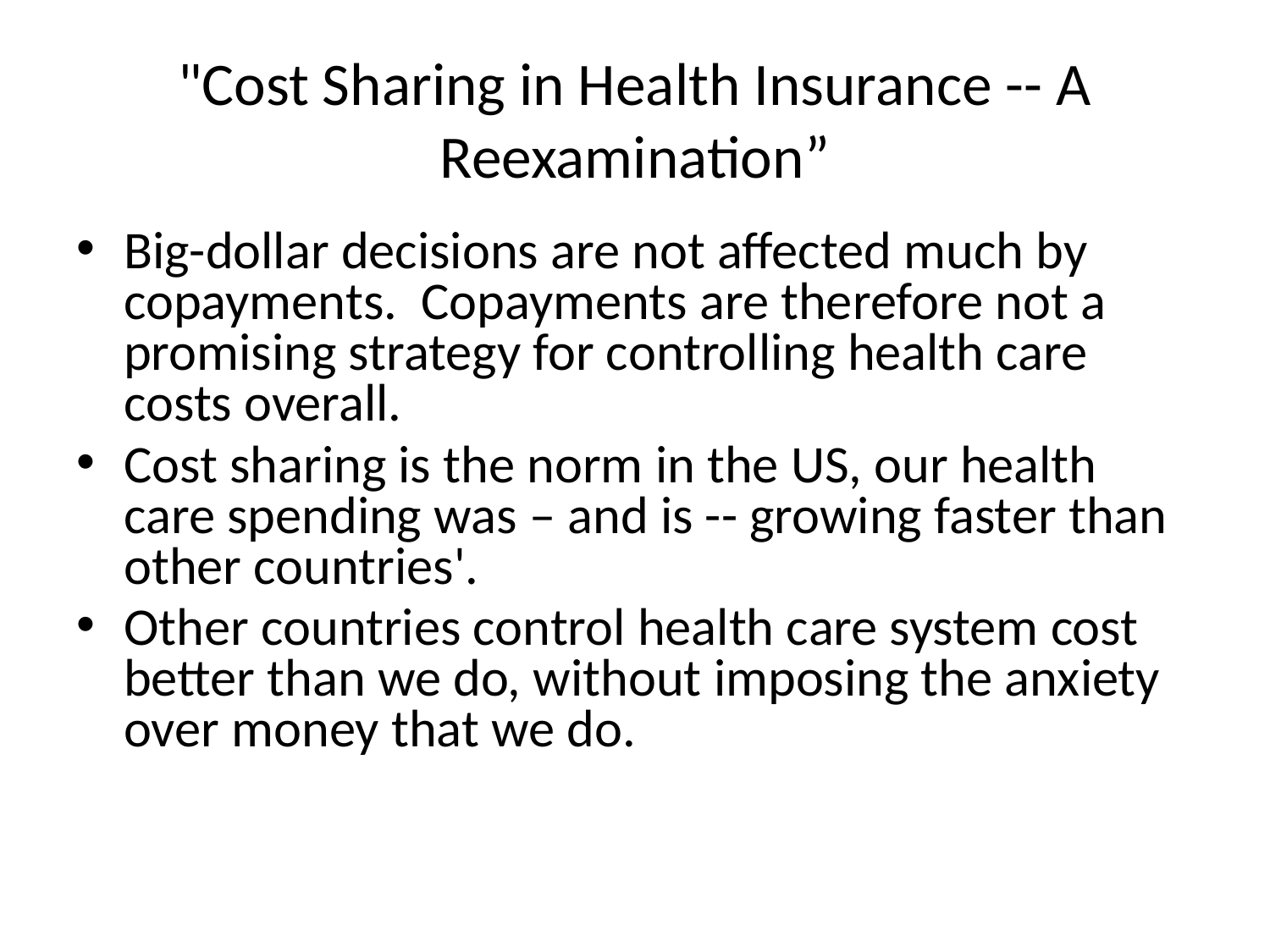

# "Cost Sharing in Health Insurance -- A Reexamination”
Big-dollar decisions are not affected much by copayments.  Copayments are therefore not a promising strategy for controlling health care costs overall.
Cost sharing is the norm in the US, our health care spending was – and is -- growing faster than other countries'.
Other countries control health care system cost better than we do, without imposing the anxiety over money that we do.